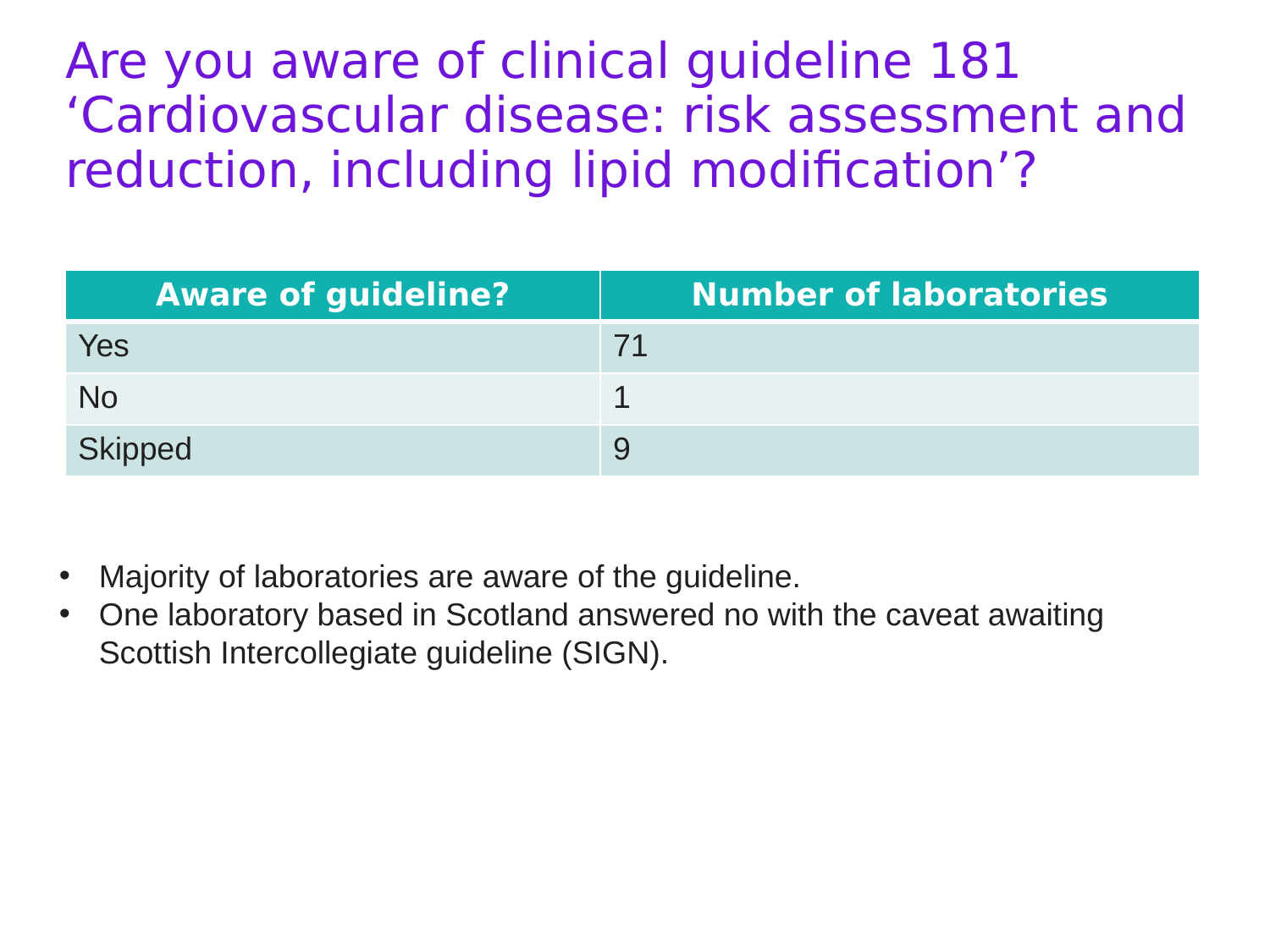

Are you aware of clinical guideline 181 ‘Cardiovascular disease: risk assessment and
reduction, including lipid modification’?
| Aware of guideline? | Number of laboratories |
| --- | --- |
| Yes | 71 |
| No | 1 |
| Skipped | 9 |
Majority of laboratories are aware of the guideline.
One laboratory based in Scotland answered no with the caveat awaiting Scottish Intercollegiate guideline (SIGN).